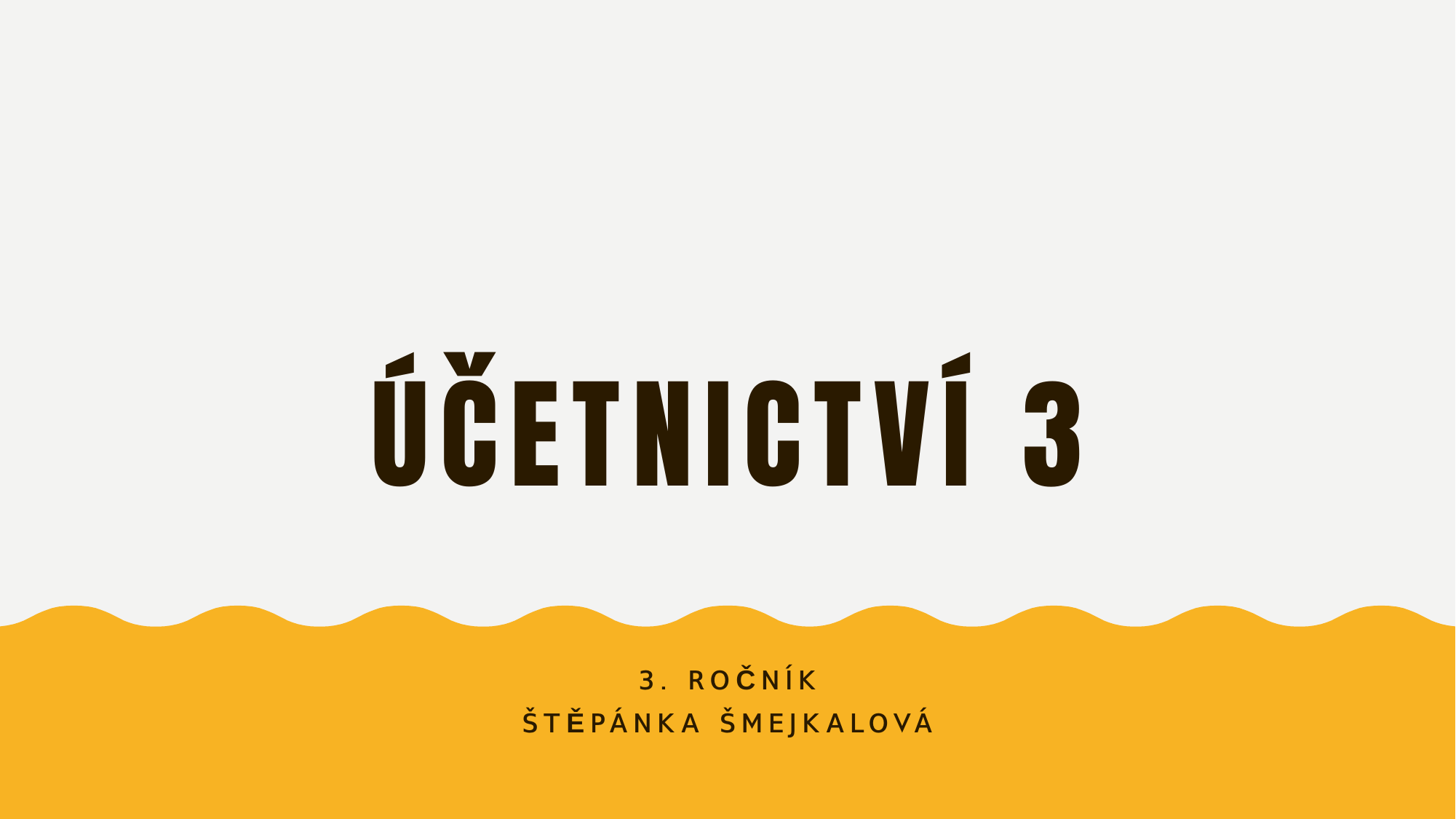

# Účetnictví 3

3. ročník
Štěpánka Šmejkalová